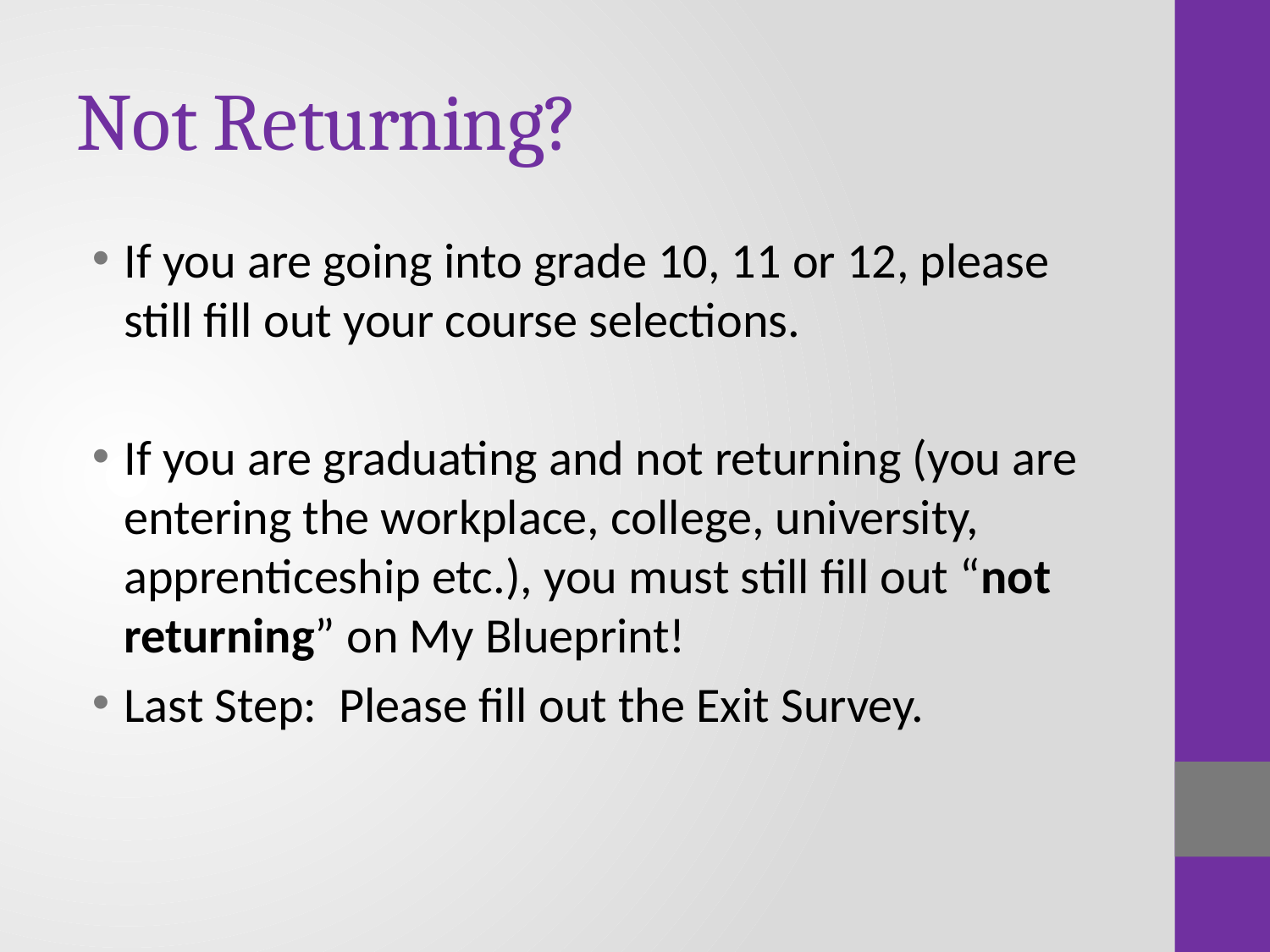

# Not Returning?
If you are going into grade 10, 11 or 12, please still fill out your course selections.

If you are graduating and not returning (you are entering the workplace, college, university, apprenticeship etc.), you must still fill out “not returning” on My Blueprint!
Last Step:  Please fill out the Exit Survey.